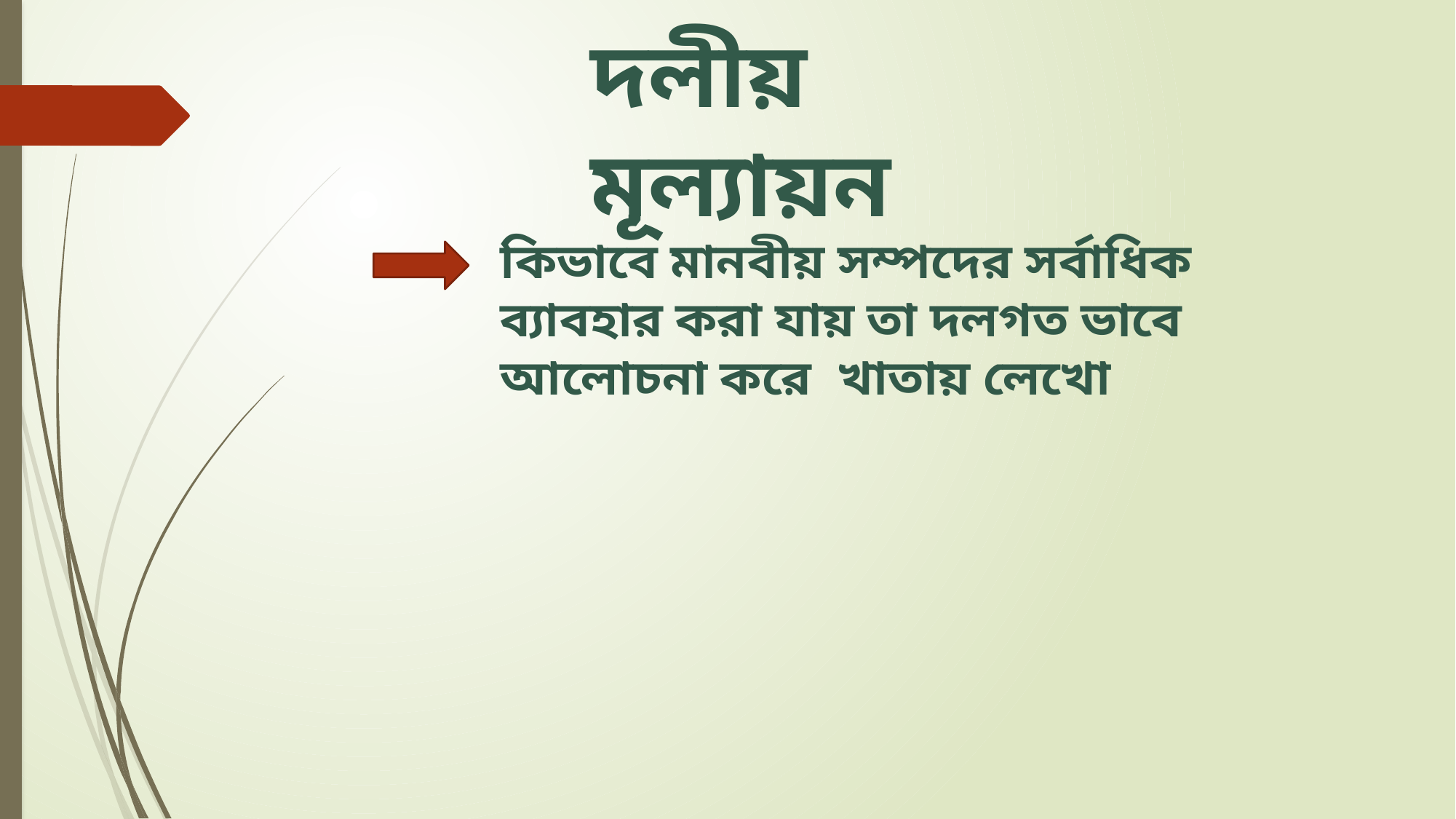

দলীয় মূল্যায়ন

কিভাবে মানবীয় সম্পদের সর্বাধিক ব্যাবহার করা যায় তা দলগত ভাবে আলোচনা করে  খাতায় লেখো